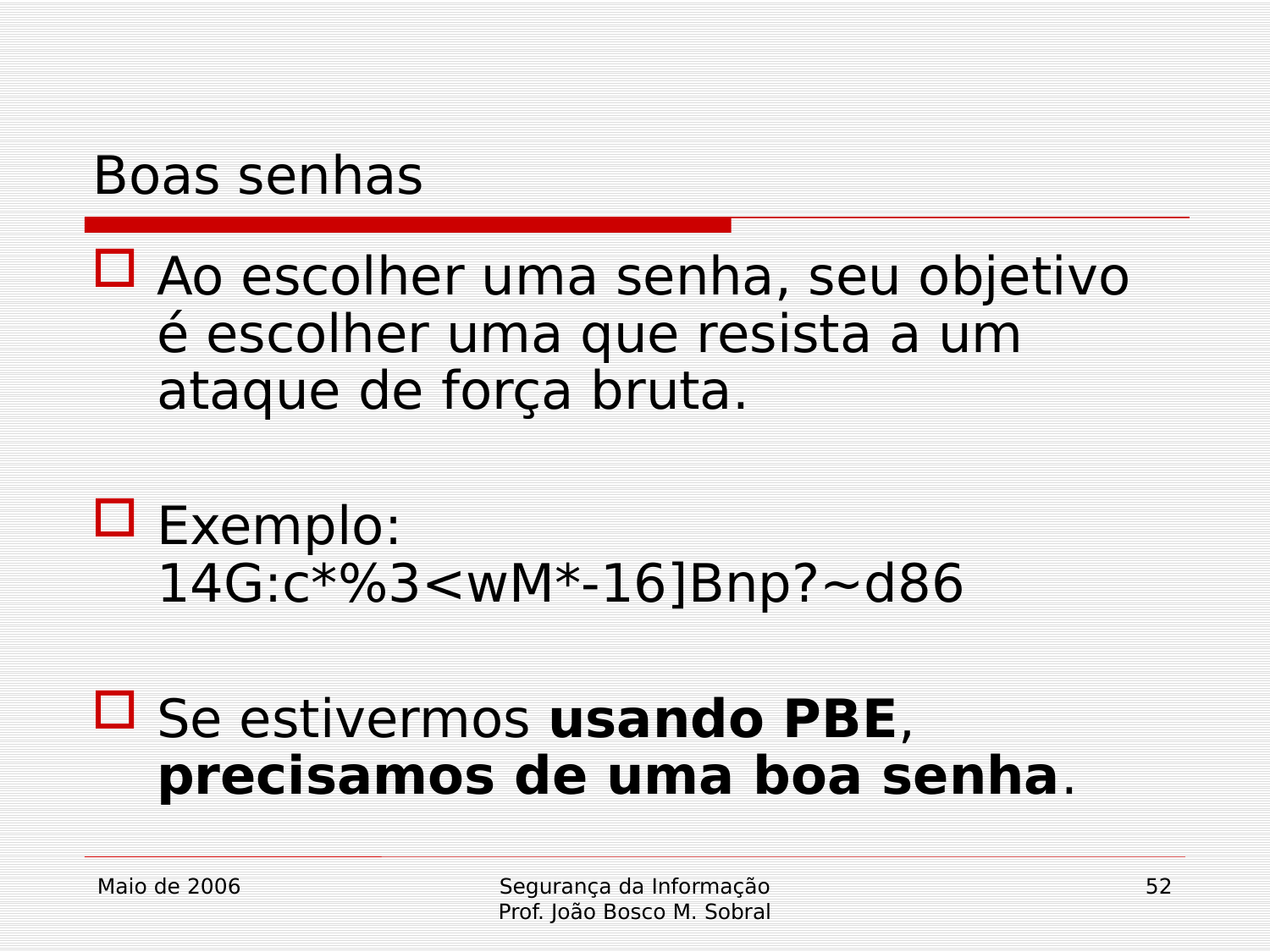

# Boas senhas
Ao escolher uma senha, seu objetivo é escolher uma que resista a um ataque de força bruta.

Exemplo:
14G:c*%3<wM*-16]Bnp?~d86

Se estivermos usando PBE, precisamos de uma boa senha.
Maio de 2006
Segurança da Informação
Prof. João Bosco M. Sobral
52